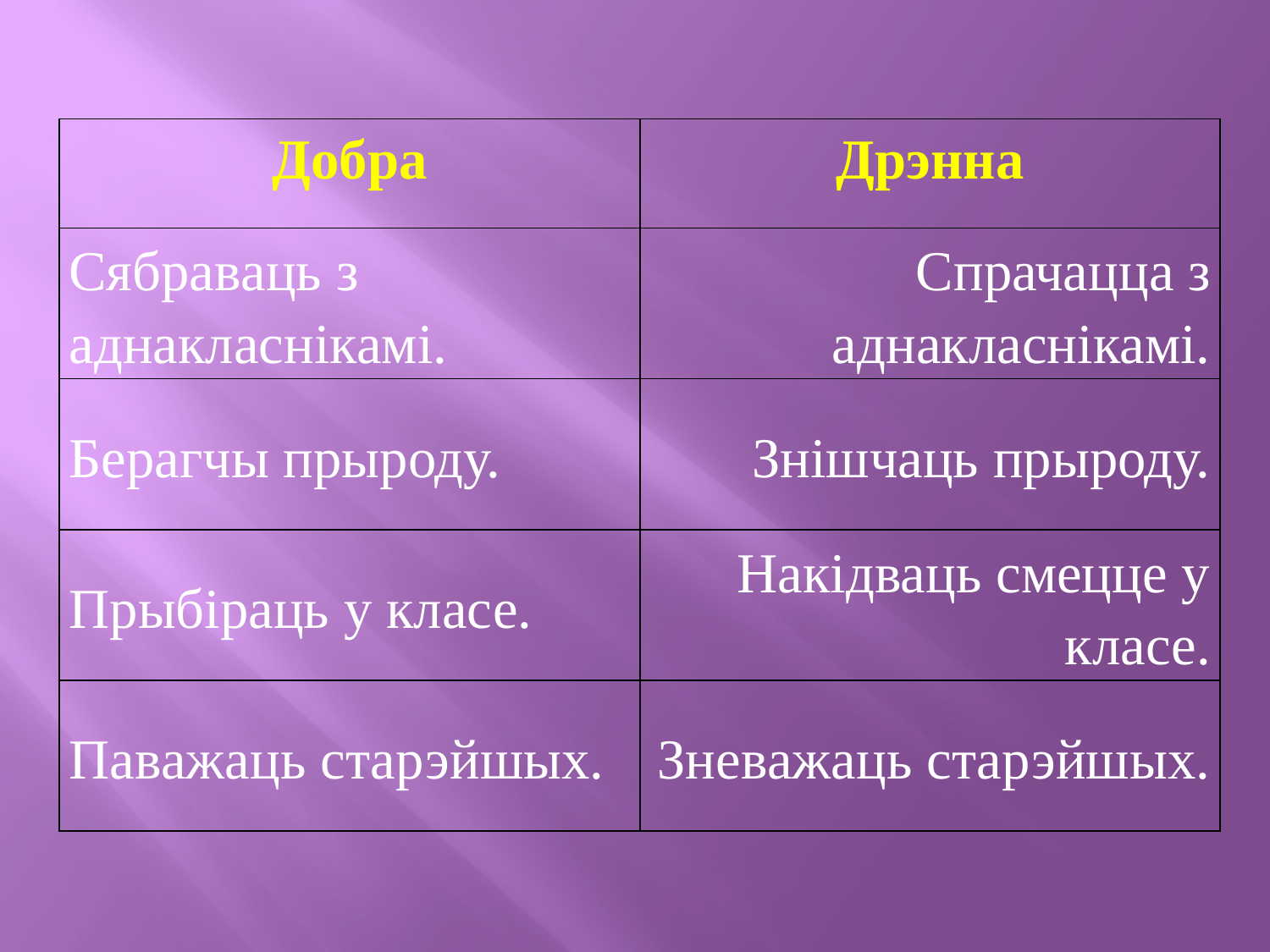

| Добра | Дрэнна |
| --- | --- |
| Сябраваць з аднакласнікамі. | Спрачацца з аднакласнікамі. |
| Берагчы прыроду. | Знішчаць прыроду. |
| Прыбіраць у класе. | Накідваць смецце у класе. |
| Паважаць старэйшых. | Зневажаць старэйшых. |